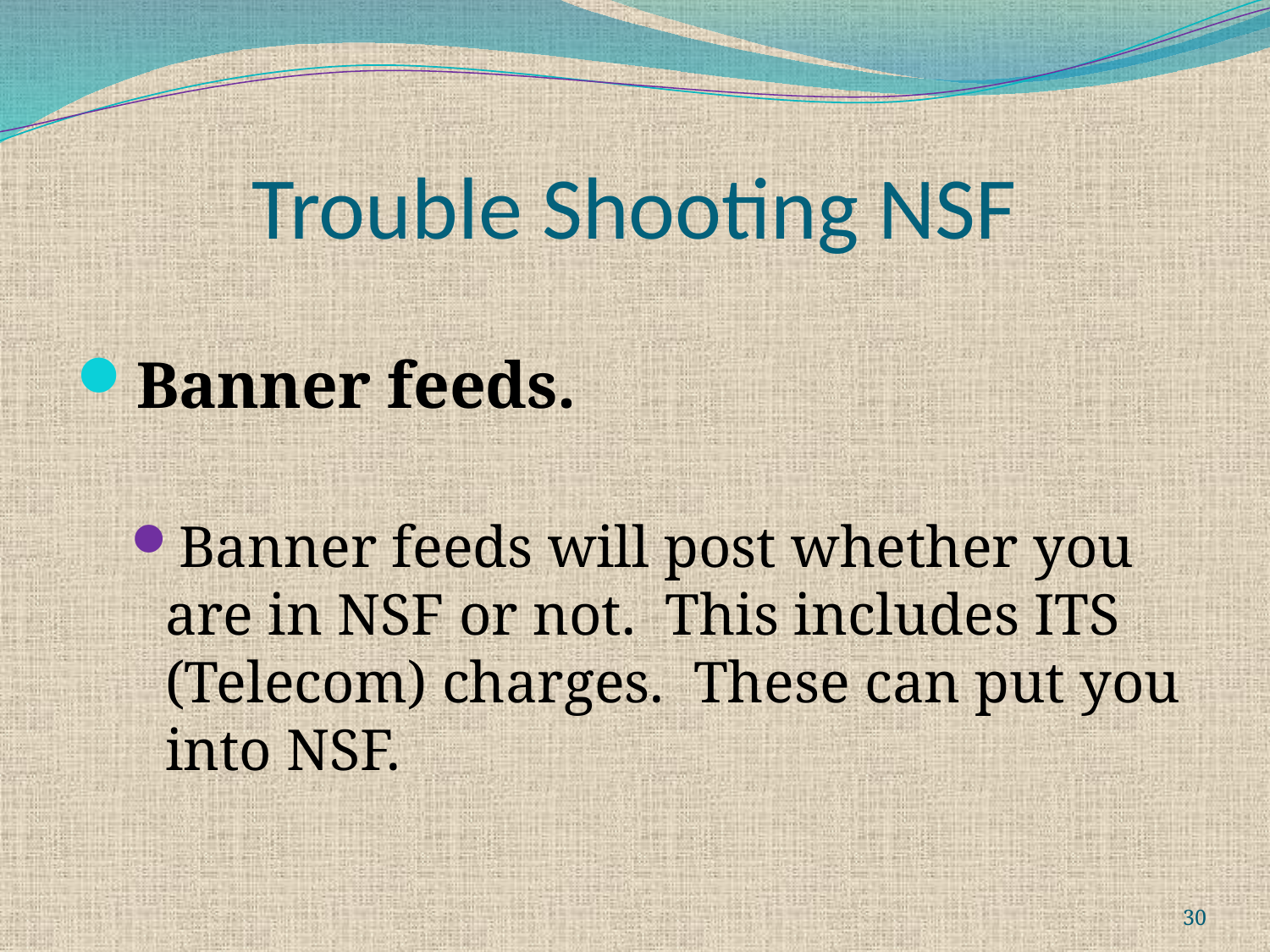

# Trouble Shooting NSF
Banner feeds.

Banner feeds will post whether you are in NSF or not.  This includes ITS (Telecom) charges.  These can put you into NSF.

30